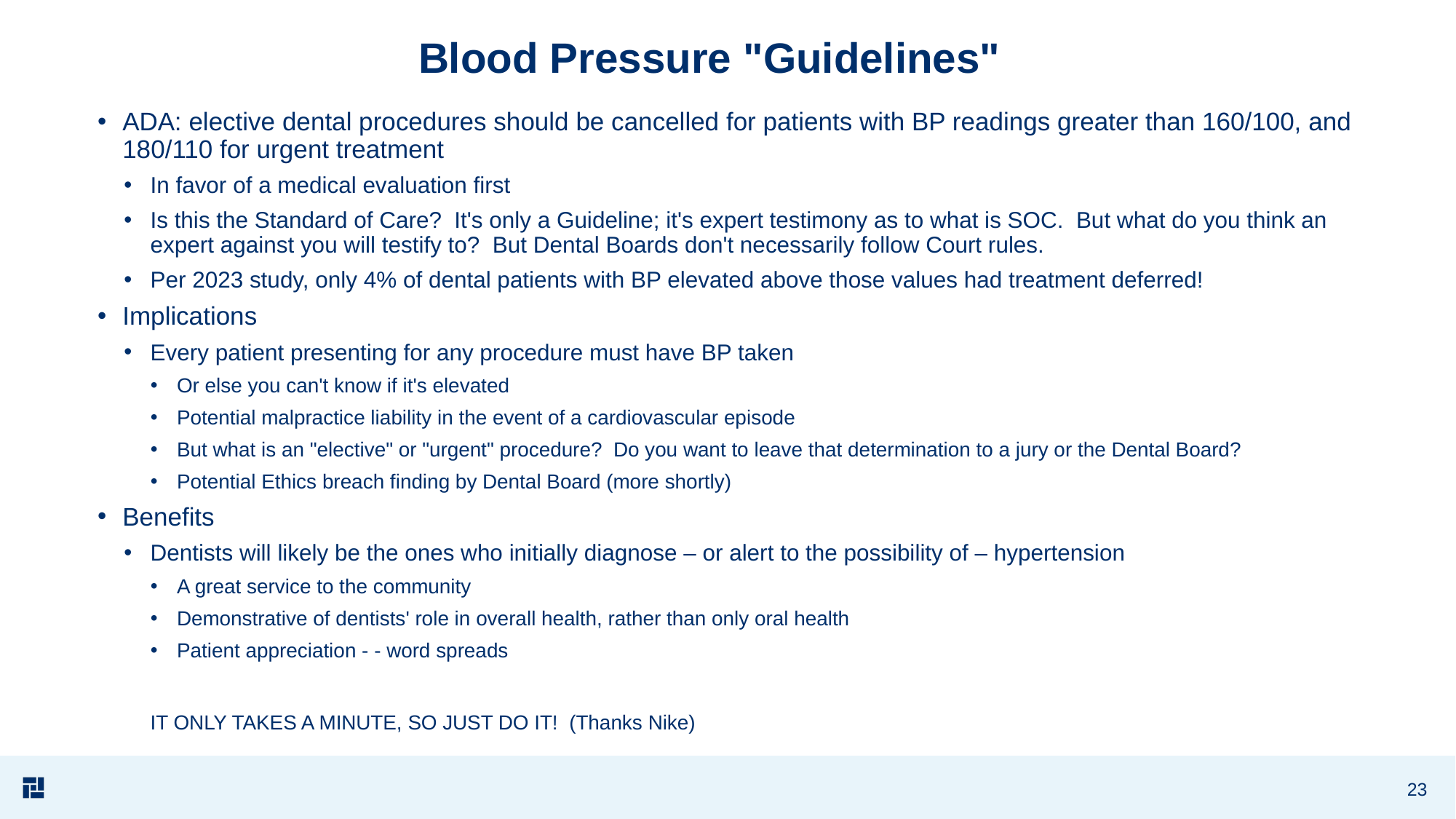

# Blood Pressure "Guidelines"
ADA: elective dental procedures should be cancelled for patients with BP readings greater than 160/100, and 180/110 for urgent treatment
In favor of a medical evaluation first
Is this the Standard of Care?  It's only a Guideline; it's expert testimony as to what is SOC.  But what do you think an expert against you will testify to?  But Dental Boards don't necessarily follow Court rules.
Per 2023 study, only 4% of dental patients with BP elevated above those values had treatment deferred!
Implications
Every patient presenting for any procedure must have BP taken
Or else you can't know if it's elevated
Potential malpractice liability in the event of a cardiovascular episode
But what is an "elective" or "urgent" procedure?  Do you want to leave that determination to a jury or the Dental Board?
Potential Ethics breach finding by Dental Board (more shortly)
Benefits
Dentists will likely be the ones who initially diagnose – or alert to the possibility of – hypertension
A great service to the community
Demonstrative of dentists' role in overall health, rather than only oral health
Patient appreciation - - word spreads

IT ONLY TAKES A MINUTE, SO JUST DO IT!  (Thanks Nike)
23